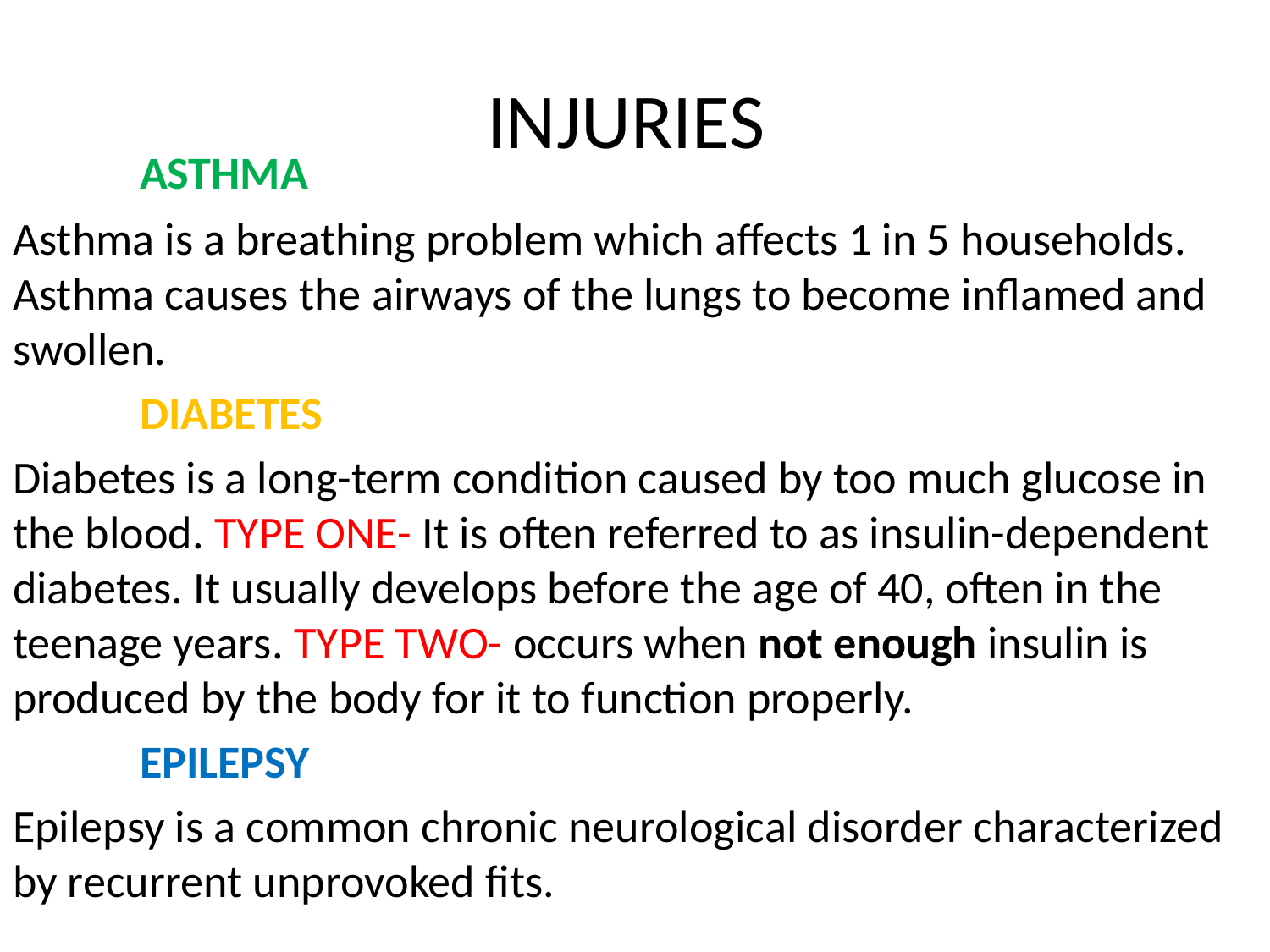

# INJURIES
	ASTHMA
Asthma is a breathing problem which affects 1 in 5 households. Asthma causes the airways of the lungs to become inflamed and swollen.
	DIABETES
Diabetes is a long-term condition caused by too much glucose in the blood. TYPE ONE- It is often referred to as insulin-dependent diabetes. It usually develops before the age of 40, often in the teenage years. TYPE TWO- occurs when not enough insulin is produced by the body for it to function properly.
	EPILEPSY
Epilepsy is a common chronic neurological disorder characterized by recurrent unprovoked fits.